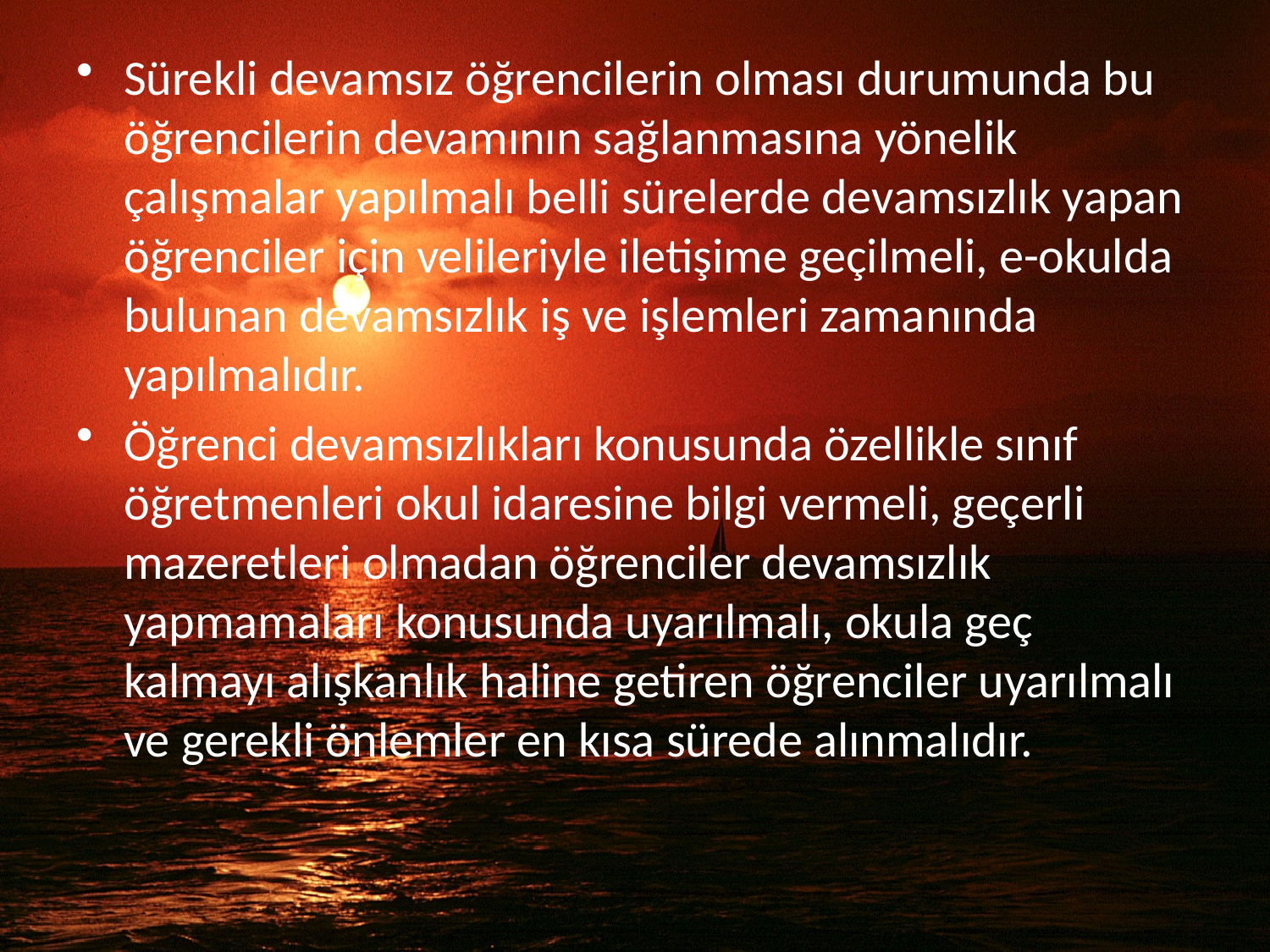

Sürekli devamsız öğrencilerin olması durumunda bu öğrencilerin devamının sağlanmasına yönelik çalışmalar yapılmalı belli sürelerde devamsızlık yapan öğrenciler için velileriyle iletişime geçilmeli, e-okulda bulunan devamsızlık iş ve işlemleri zamanında yapılmalıdır.
Öğrenci devamsızlıkları konusunda özellikle sınıf öğretmenleri okul idaresine bilgi vermeli, geçerli mazeretleri olmadan öğrenciler devamsızlık yapmamaları konusunda uyarılmalı, okula geç kalmayı alışkanlık haline getiren öğrenciler uyarılmalı ve gerekli önlemler en kısa sürede alınmalıdır.